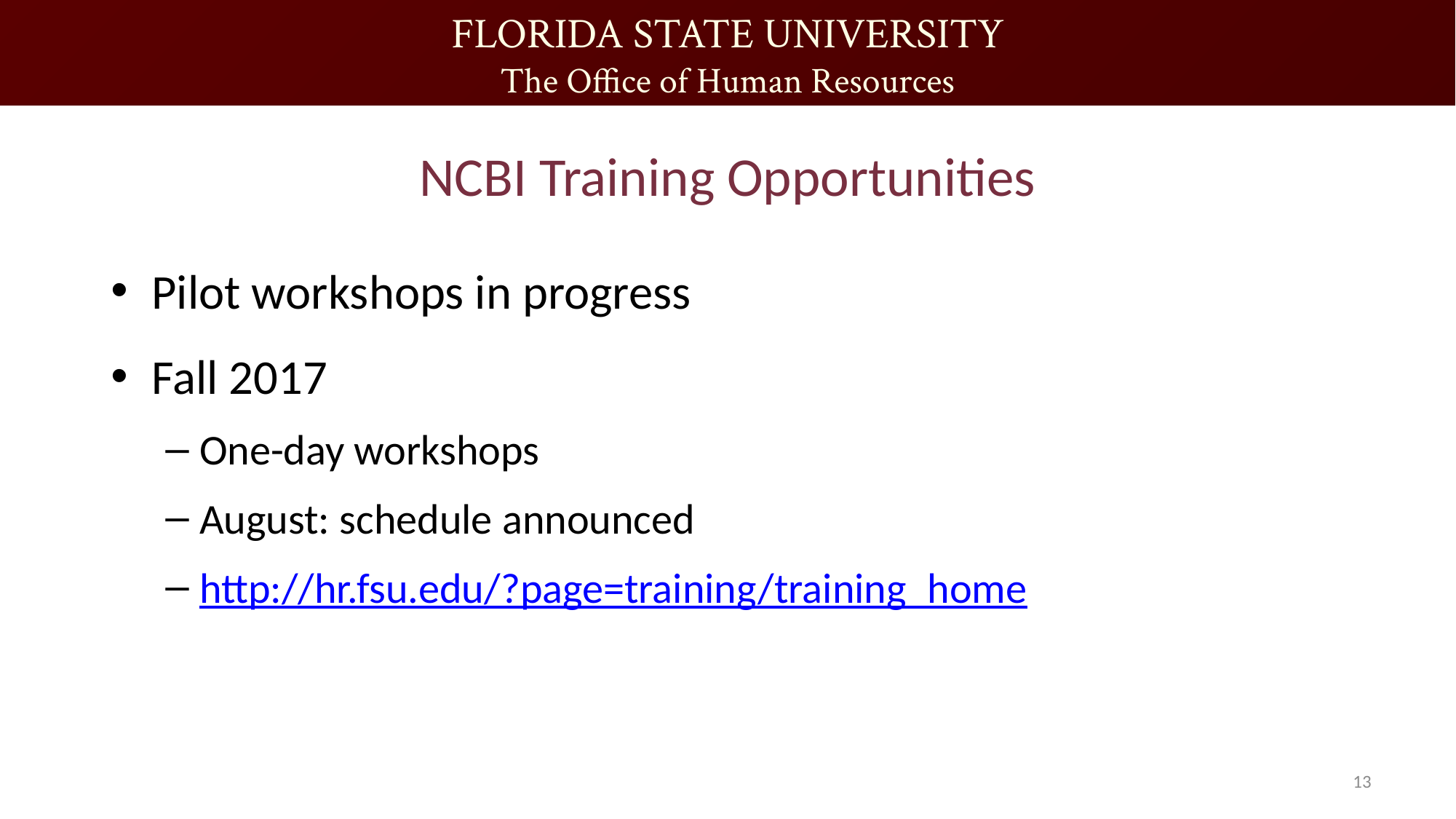

# NCBI Training Opportunities
Pilot workshops in progress
Fall 2017
One-day workshops
August: schedule announced
http://hr.fsu.edu/?page=training/training_home

13